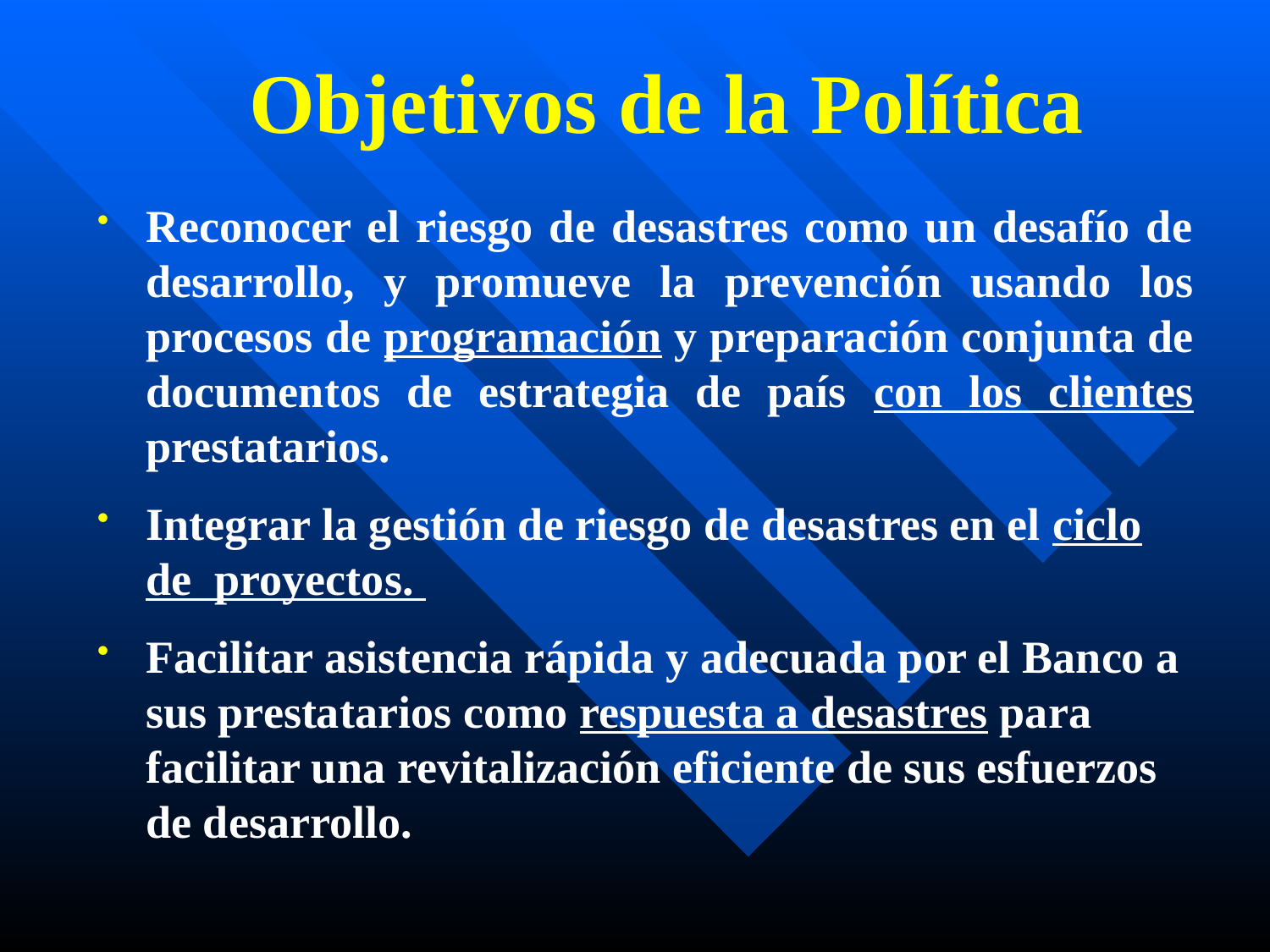

# Objetivos de la Política
Reconocer el riesgo de desastres como un desafío de desarrollo, y promueve la prevención usando los procesos de programación y preparación conjunta de documentos de estrategia de país con los clientes prestatarios.
Integrar la gestión de riesgo de desastres en el ciclo de  proyectos.
Facilitar asistencia rápida y adecuada por el Banco a sus prestatarios como respuesta a desastres para facilitar una revitalización eficiente de sus esfuerzos de desarrollo.